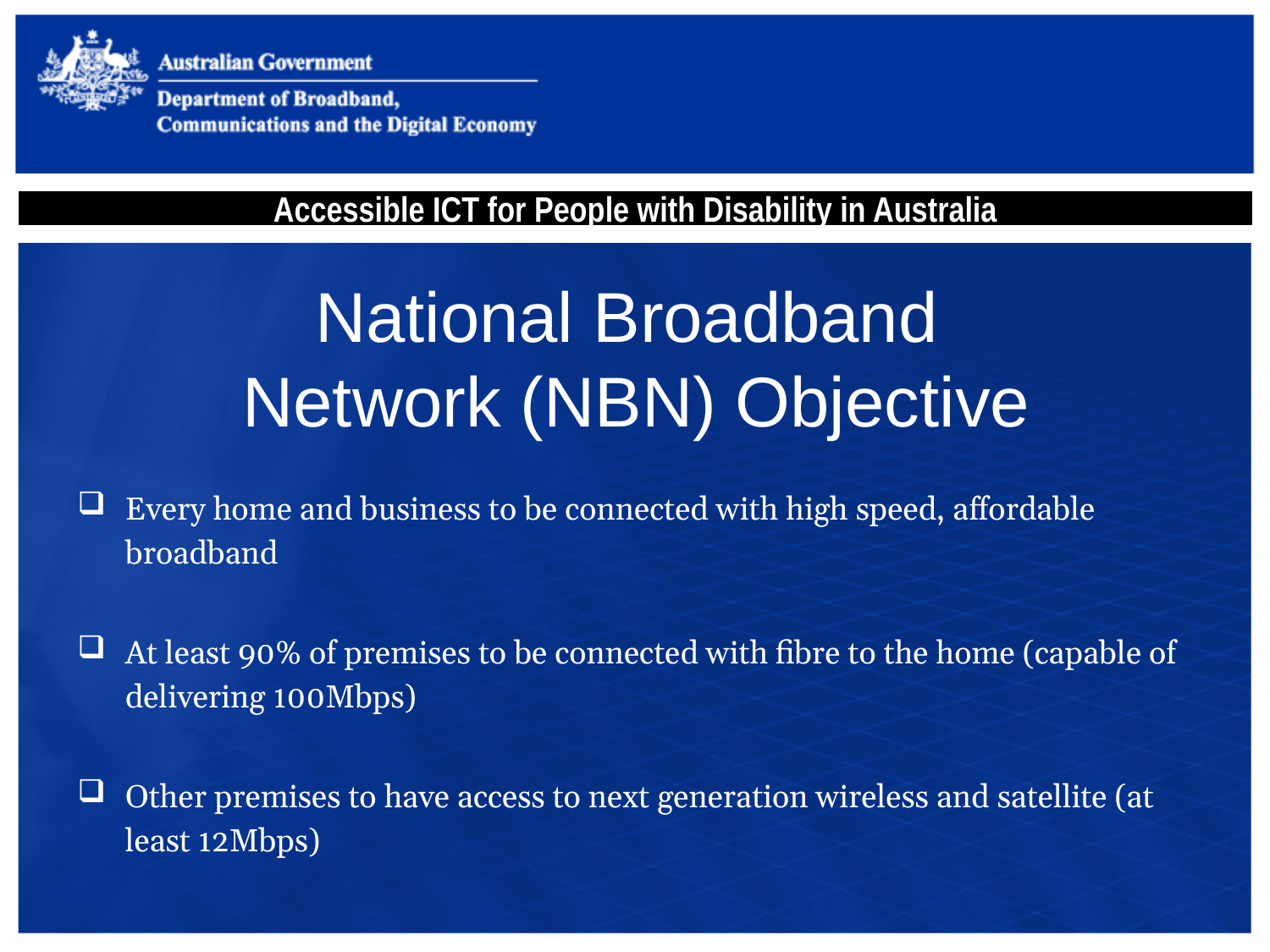

# National Broadband Network (NBN) Objective
Every home and business to be connected with high speed, affordable broadband

At least 90% of premises to be connected with fibre to the home (capable of delivering 100Mbps)

Other premises to have access to next generation wireless and satellite (at least 12Mbps)